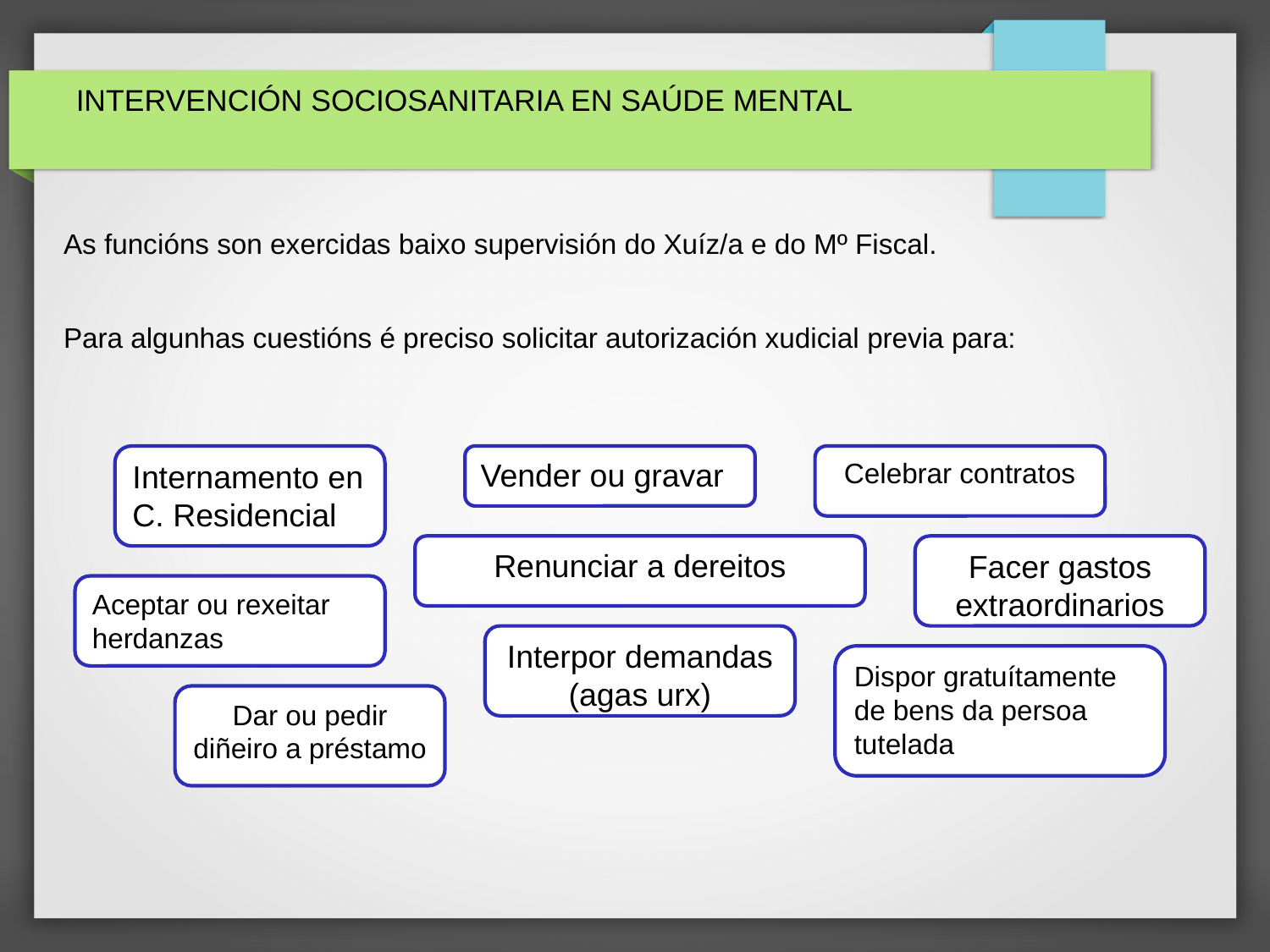

# INTERVENCIÓN SOCIOSANITARIA EN SAÚDE MENTAL
As funcións son exercidas baixo supervisión do Xuíz/a e do Mº Fiscal.

Para algunhas cuestións é preciso solicitar autorización xudicial previa para:

Internamento en C. Residencial
Vender ou gravar
Celebrar contratos
Renunciar a dereitos
Facer gastos extraordinarios
Aceptar ou rexeitar herdanzas
Interpor demandas
(agas urx)
Dispor gratuítamente de bens da persoa tutelada
Dar ou pedir diñeiro a préstamo